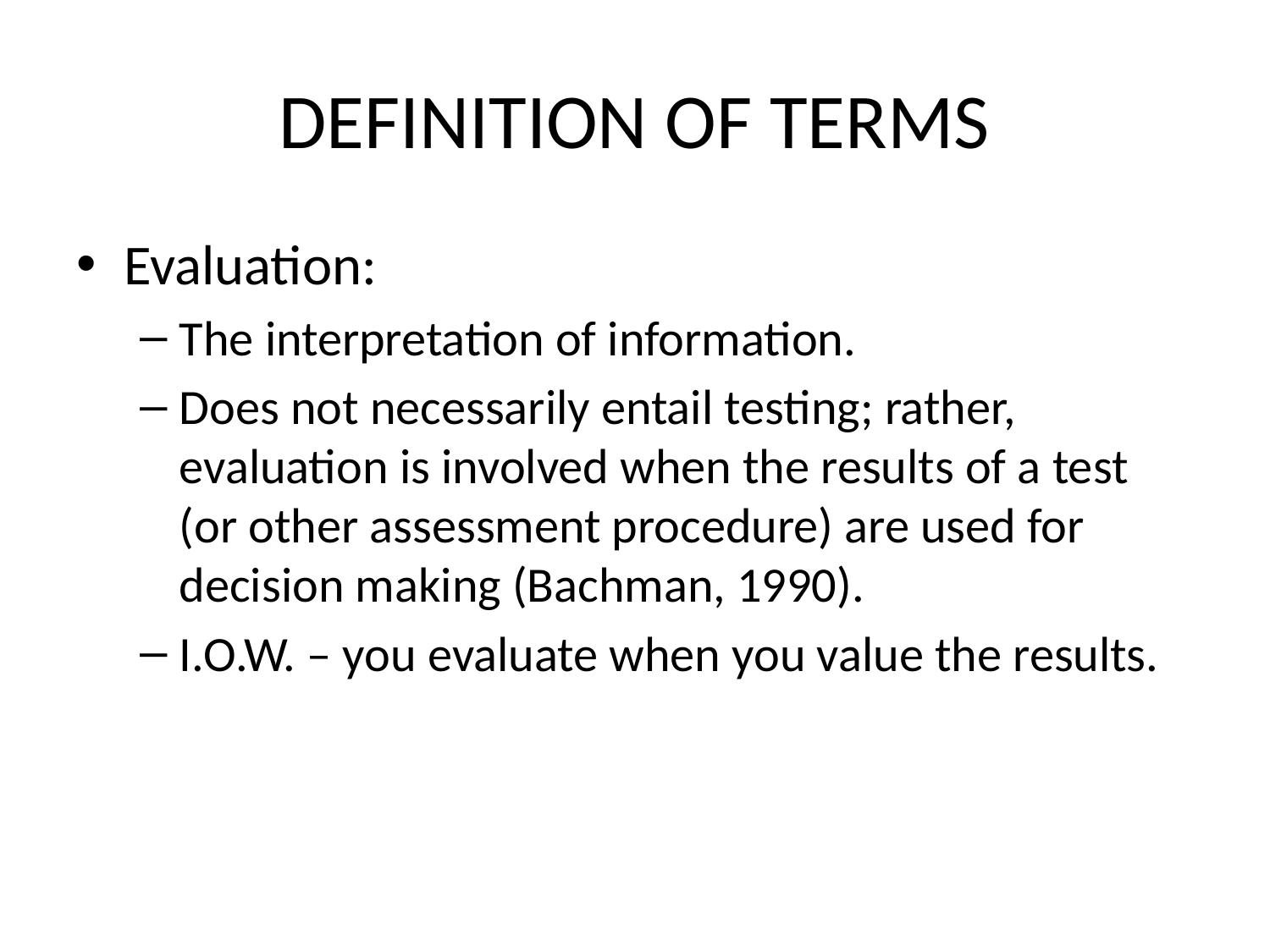

# DEFINITION OF TERMS
Evaluation:
The interpretation of information.
Does not necessarily entail testing; rather, evaluation is involved when the results of a test (or other assessment procedure) are used for decision making (Bachman, 1990).
I.O.W. – you evaluate when you value the results.